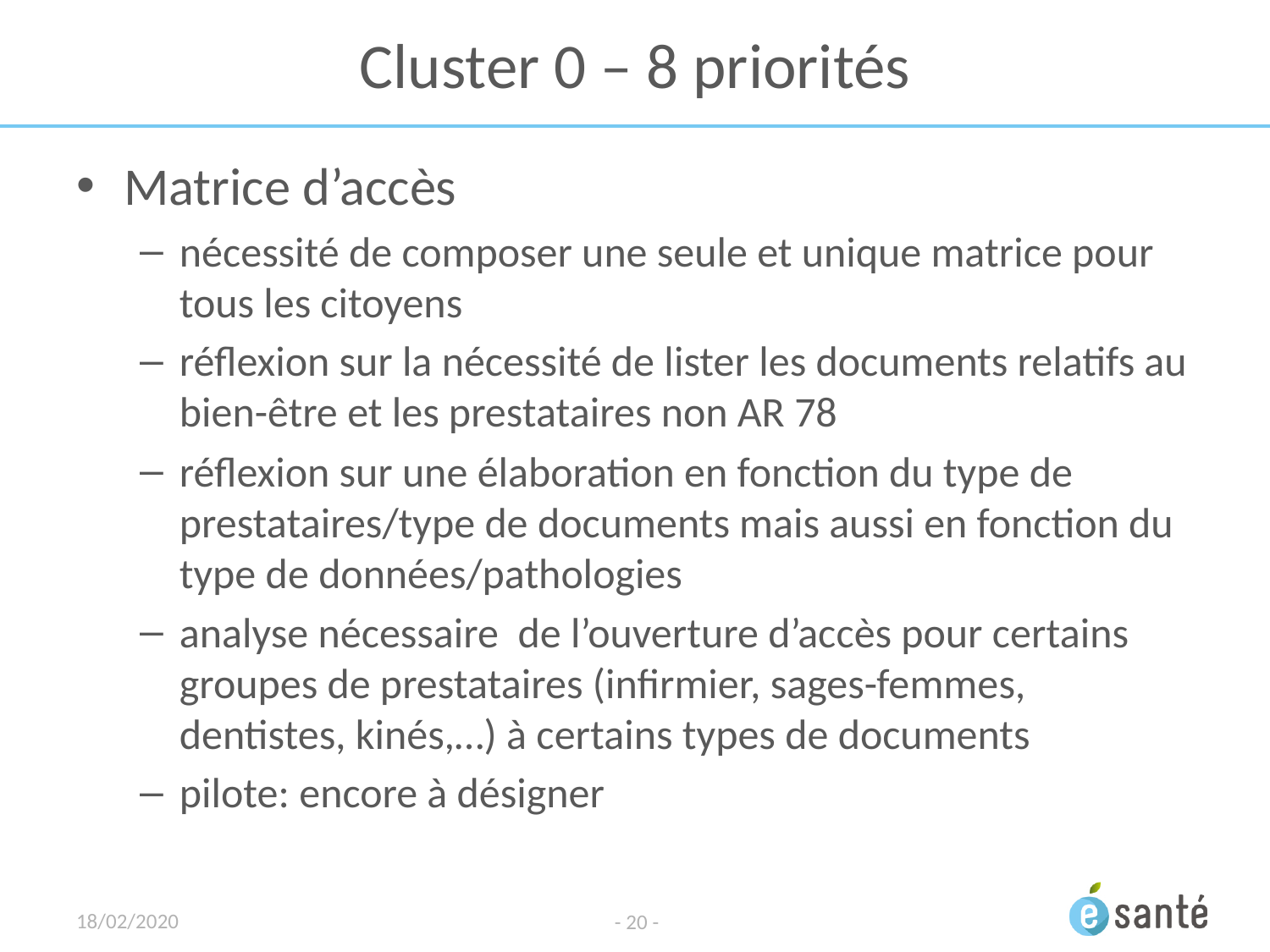

# Cluster 0 – 8 priorités

Matrice d’accès
nécessité de composer une seule et unique matrice pour tous les citoyens
réflexion sur la nécessité de lister les documents relatifs au bien-être et les prestataires non AR 78
réflexion sur une élaboration en fonction du type de prestataires/type de documents mais aussi en fonction du type de données/pathologies
analyse nécessaire  de l’ouverture d’accès pour certains groupes de prestataires (infirmier, sages-femmes, dentistes, kinés,…) à certains types de documents
pilote: encore à désigner

18/02/2020
- 20 -